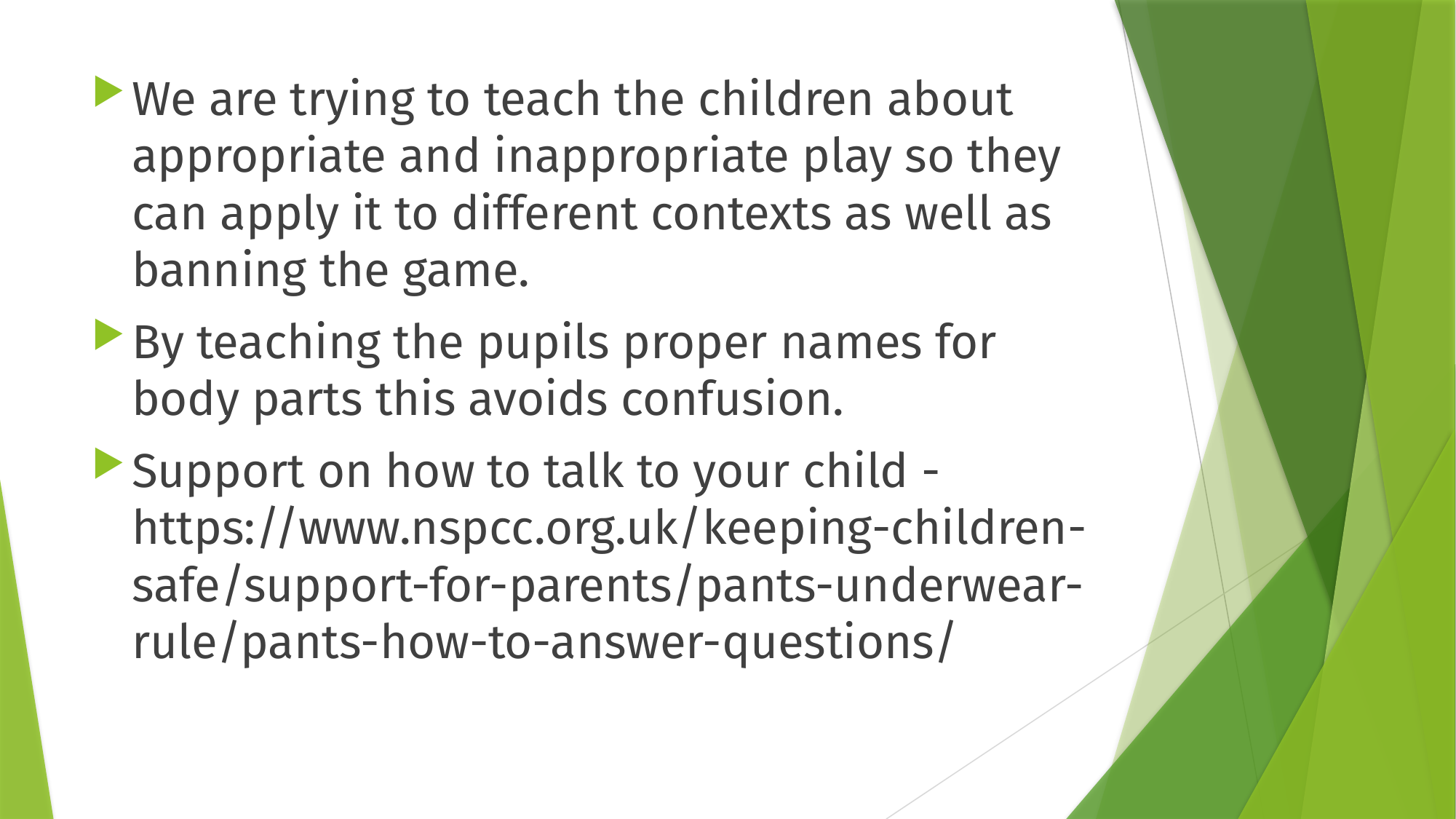

We are trying to teach the children about appropriate and inappropriate play so they can apply it to different contexts as well as banning the game.
By teaching the pupils proper names for body parts this avoids confusion.
Support on how to talk to your child - https://www.nspcc.org.uk/keeping-children-safe/support-for-parents/pants-underwear-rule/pants-how-to-answer-questions/